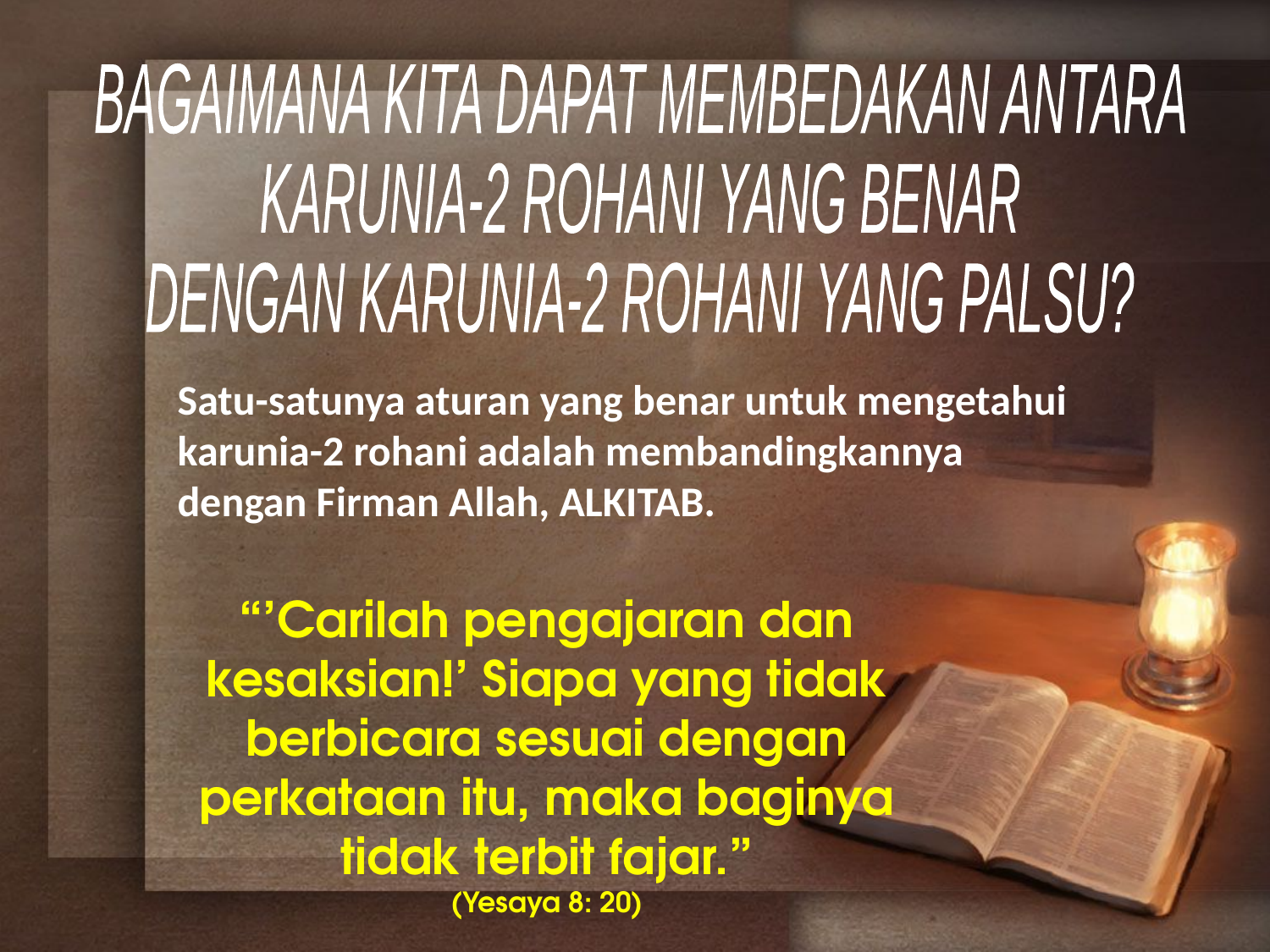

BAGAIMANA KITA DAPAT MEMBEDAKAN ANTARA
KARUNIA-2 ROHANI YANG BENAR
DENGAN KARUNIA-2 ROHANI YANG PALSU?
Satu-satunya aturan yang benar untuk mengetahui karunia-2 rohani adalah membandingkannya dengan Firman Allah, ALKITAB.
“’Carilah pengajaran dan kesaksian!’ Siapa yang tidak berbicara sesuai dengan perkataan itu, maka baginya tidak terbit fajar.”
(Yesaya 8: 20)